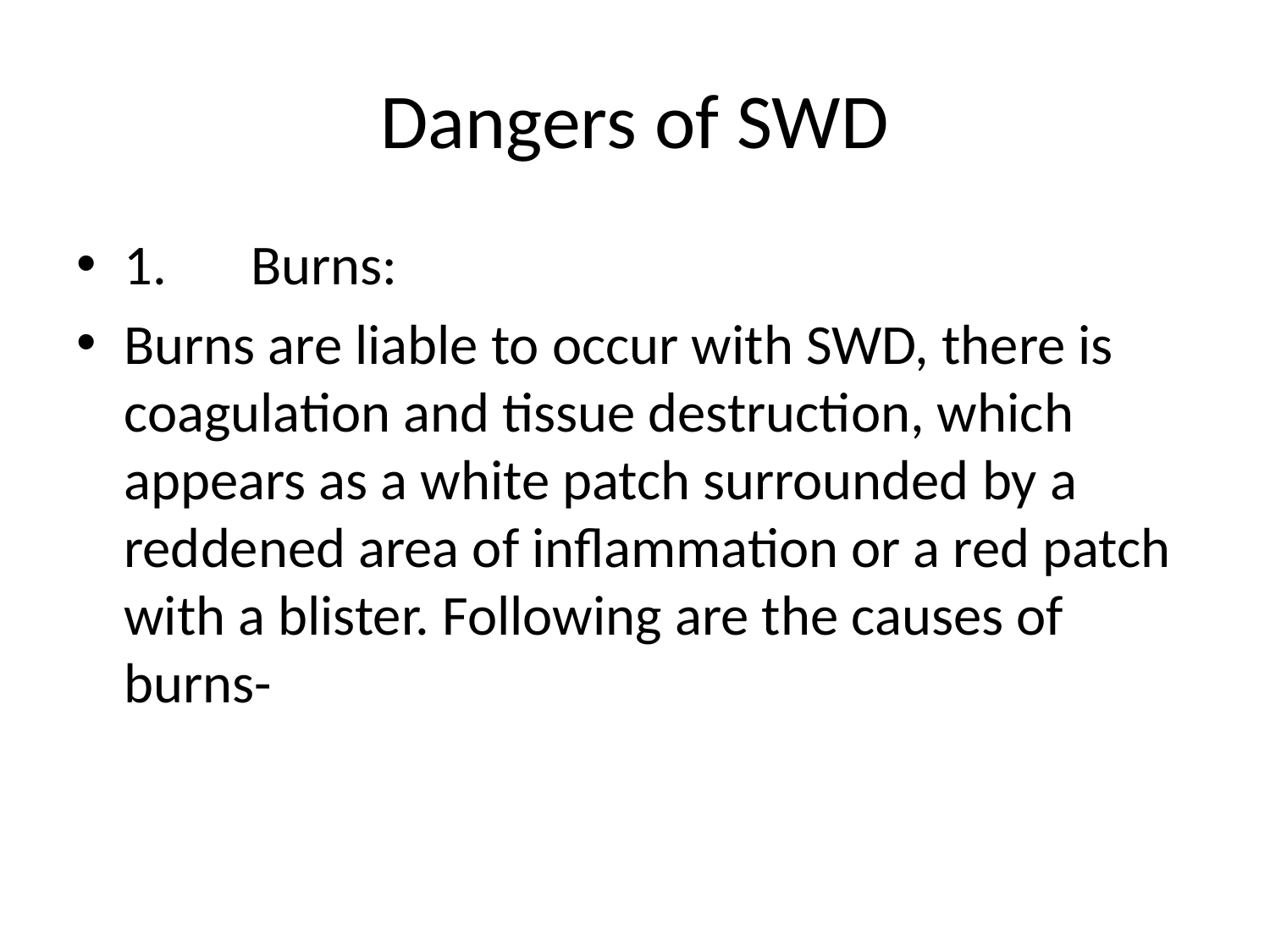

# Dangers of SWD
1.	Burns:
Burns are liable to occur with SWD, there is coagulation and tissue destruction, which appears as a white patch surrounded by a reddened area of inflammation or a red patch with a blister. Following are the causes of burns-